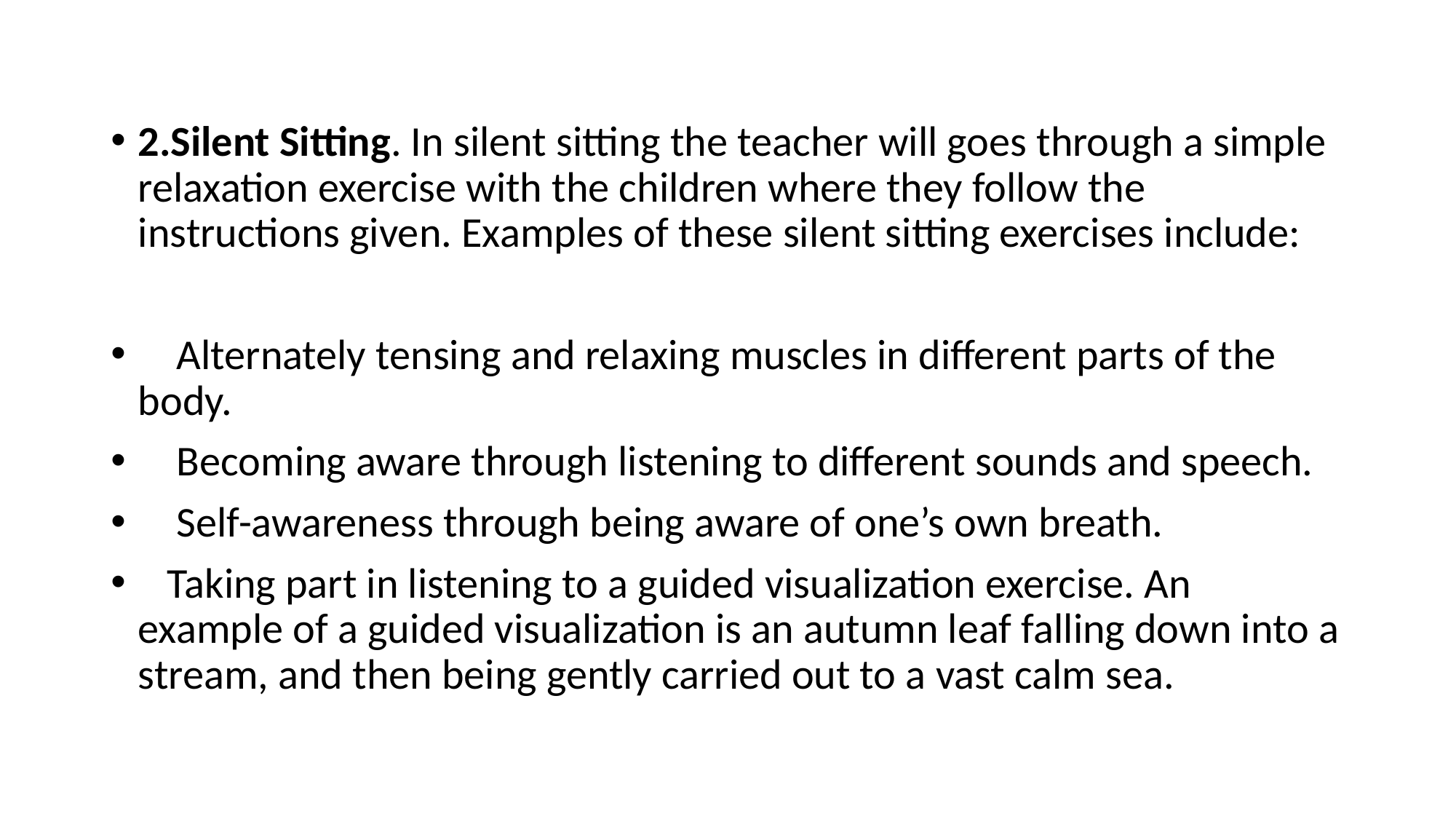

2.Silent Sitting. In silent sitting the teacher will goes through a simple relaxation exercise with the children where they follow the instructions given. Examples of these silent sitting exercises include:

    Alternately tensing and relaxing muscles in different parts of the body.
    Becoming aware through listening to different sounds and speech.
    Self-awareness through being aware of one’s own breath.
   Taking part in listening to a guided visualization exercise. An example of a guided visualization is an autumn leaf falling down into a stream, and then being gently carried out to a vast calm sea.